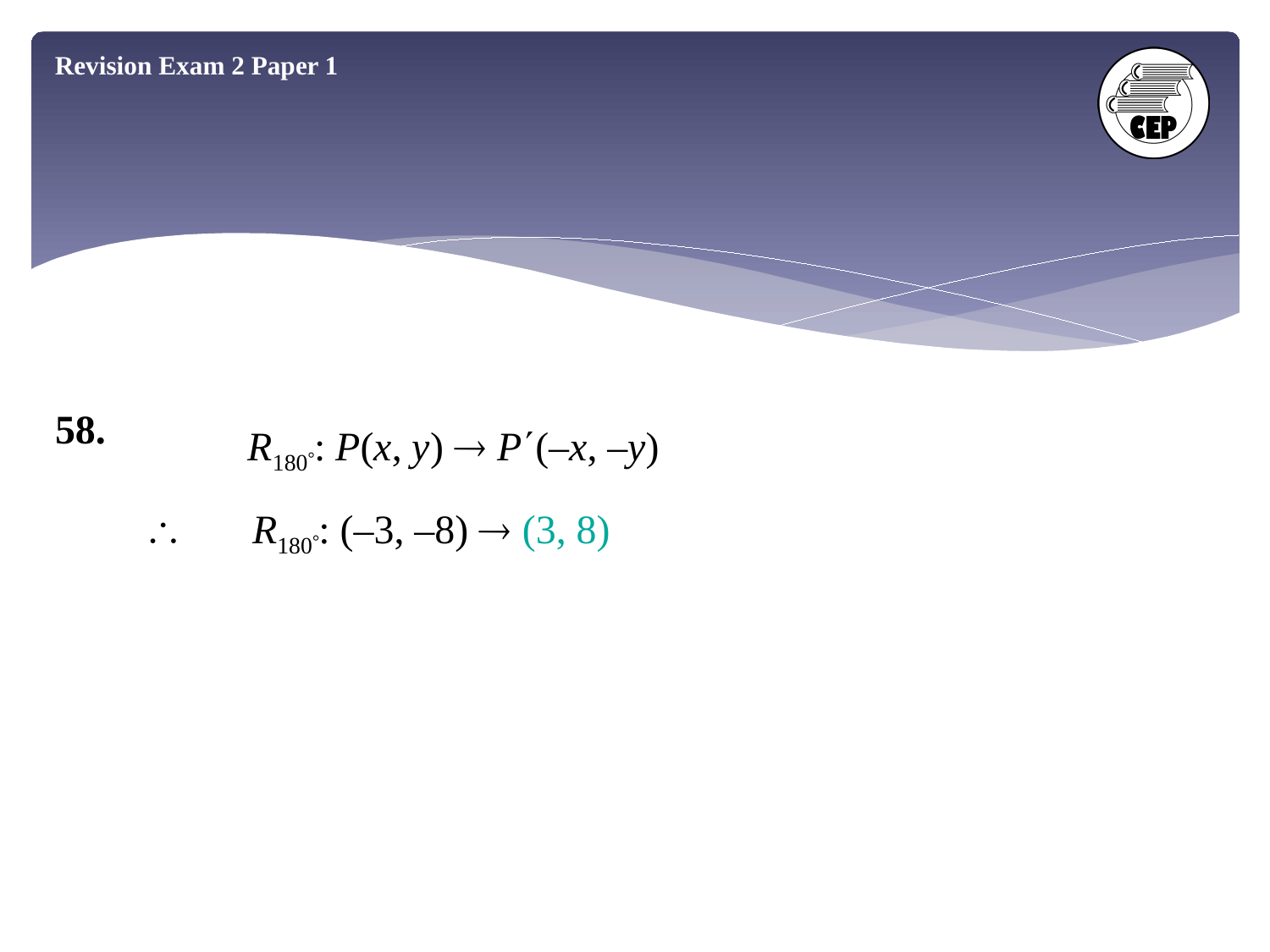

Revision Exam 2 Paper 1
R180°: P(x, y) → P′(–x, –y)
∴       R180°: (–3, –8) → (3, 8)
58.